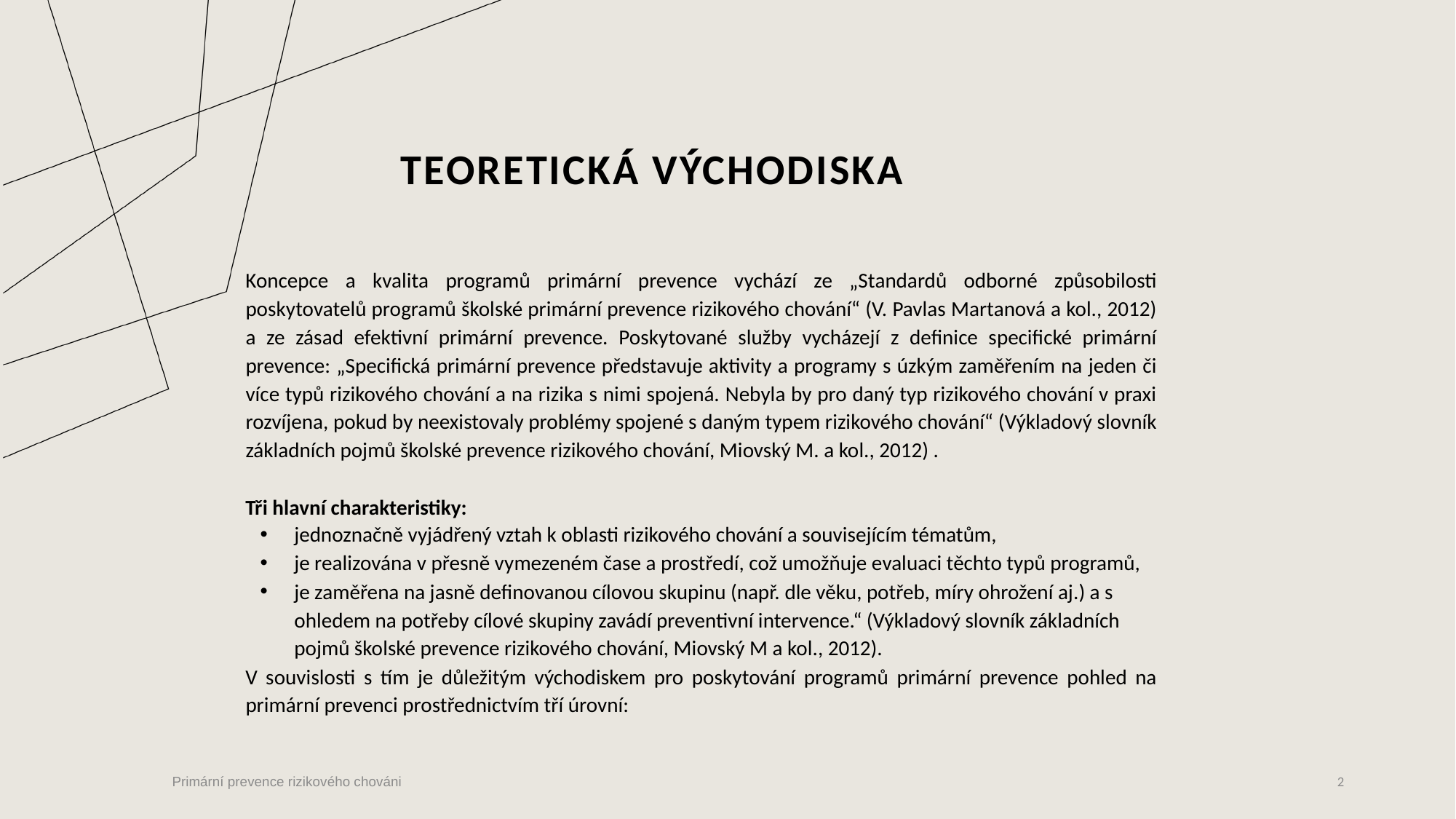

# TEORETICKÁ VÝCHODISKA
Koncepce a kvalita programů primární prevence vychází ze „Standardů odborné způsobilosti poskytovatelů programů školské primární prevence rizikového chování“ (V. Pavlas Martanová a kol., 2012) a ze zásad efektivní primární prevence. Poskytované služby vycházejí z definice specifické primární prevence: „Specifická primární prevence představuje aktivity a programy s úzkým zaměřením na jeden či více typů rizikového chování a na rizika s nimi spojená. Nebyla by pro daný typ rizikového chování v praxi rozvíjena, pokud by neexistovaly problémy spojené s daným typem rizikového chování“ (Výkladový slovník základních pojmů školské prevence rizikového chování, Miovský M. a kol., 2012) .

Tři hlavní charakteristiky:
jednoznačně vyjádřený vztah k oblasti rizikového chování a souvisejícím tématům,
je realizována v přesně vymezeném čase a prostředí, což umožňuje evaluaci těchto typů programů,
je zaměřena na jasně definovanou cílovou skupinu (např. dle věku, potřeb, míry ohrožení aj.) a s ohledem na potřeby cílové skupiny zavádí preventivní intervence.“ (Výkladový slovník základních pojmů školské prevence rizikového chování, Miovský M a kol., 2012).
V souvislosti s tím je důležitým východiskem pro poskytování programů primární prevence pohled na primární prevenci prostřednictvím tří úrovní:
Primární prevence rizikového chováni
2